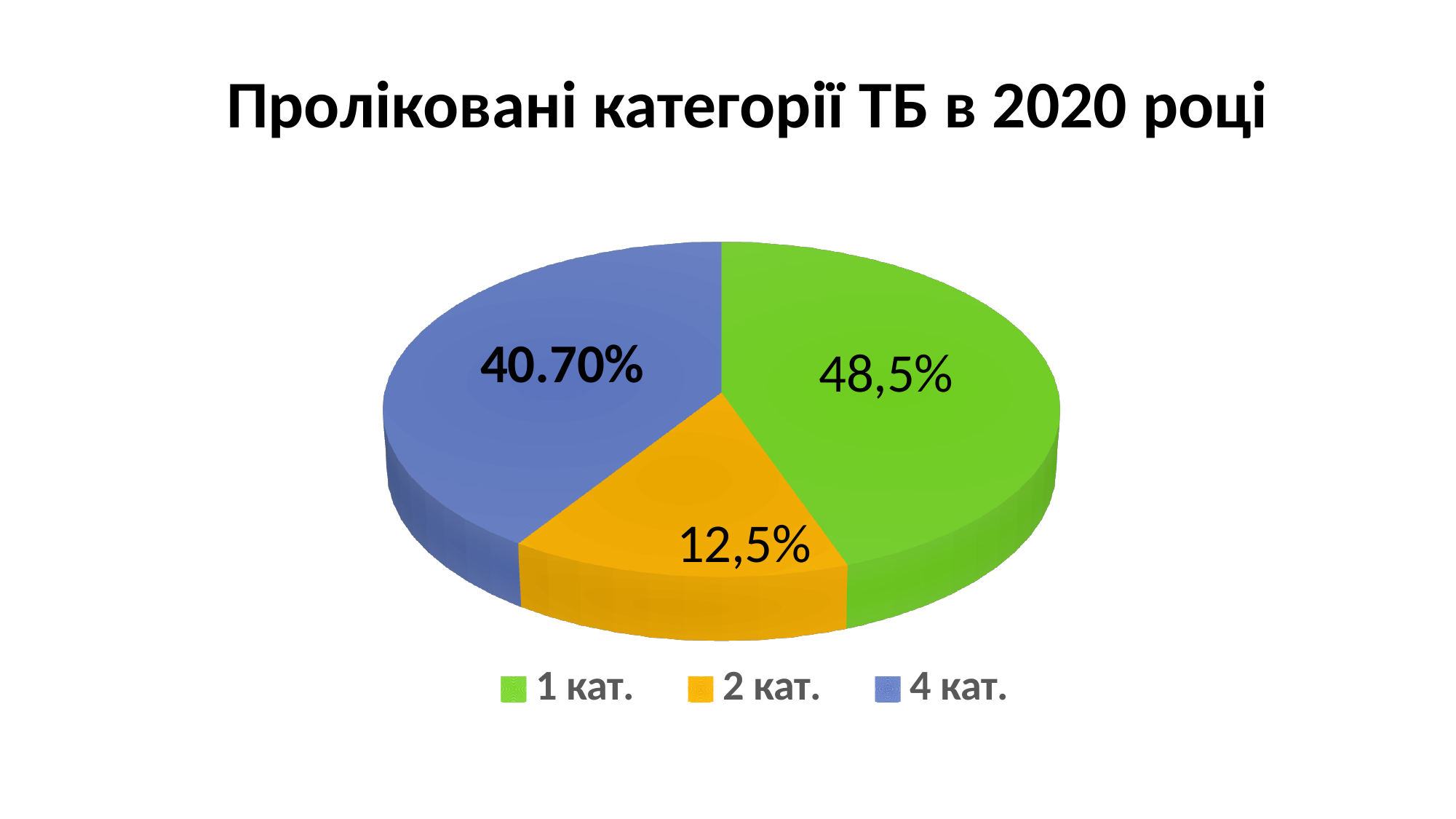

# Проліковані категорії ТБ в 2020 році

[unsupported chart]